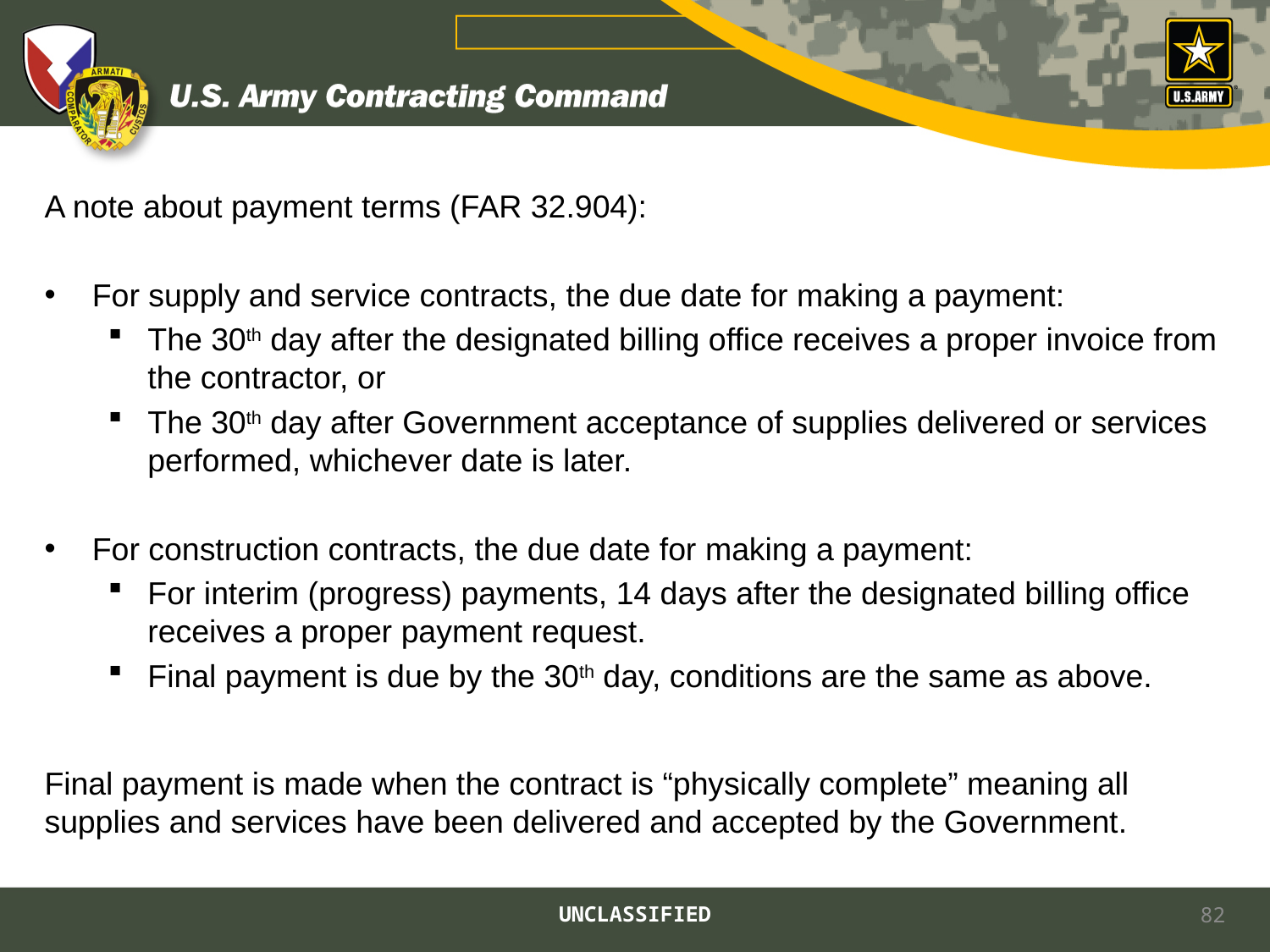

A note about payment terms (FAR 32.904):

For supply and service contracts, the due date for making a payment:
The 30th day after the designated billing office receives a proper invoice from the contractor, or
The 30th day after Government acceptance of supplies delivered or services performed, whichever date is later.

For construction contracts, the due date for making a payment:
For interim (progress) payments, 14 days after the designated billing office receives a proper payment request.
Final payment is due by the 30th day, conditions are the same as above.

Final payment is made when the contract is “physically complete” meaning all supplies and services have been delivered and accepted by the Government.
UNCLASSIFIED
82